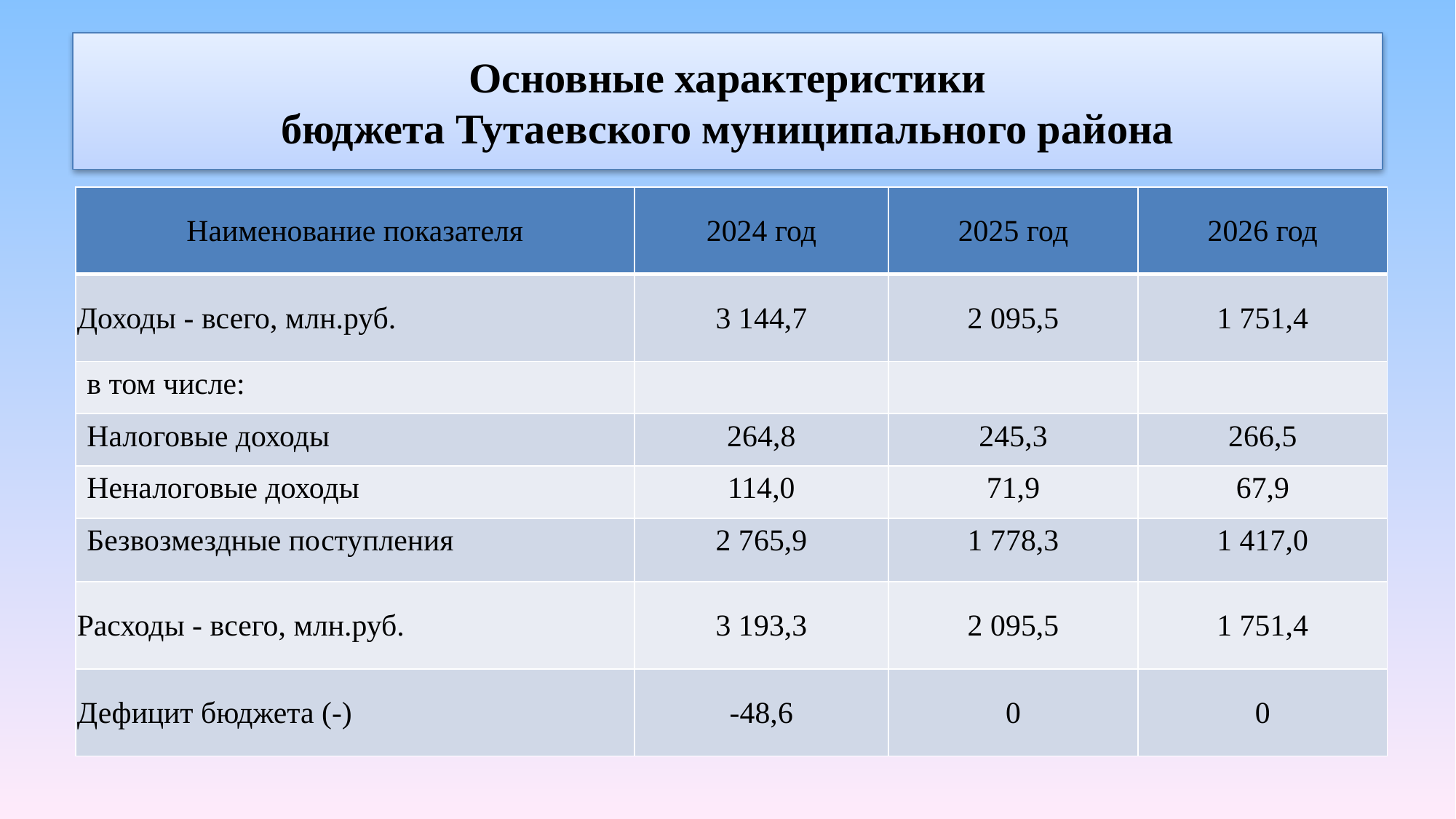

# Основные характеристики бюджета Тутаевского муниципального района
| Наименование показателя | 2024 год | 2025 год | 2026 год |
| --- | --- | --- | --- |
| Доходы - всего, млн.руб. | 3 144,7 | 2 095,5 | 1 751,4 |
| в том числе: |  |  |  |
| Налоговые доходы | 264,8 | 245,3 | 266,5 |
| Неналоговые доходы | 114,0 | 71,9 | 67,9 |
| Безвозмездные поступления | 2 765,9 | 1 778,3 | 1 417,0 |
| Расходы - всего, млн.руб. | 3 193,3 | 2 095,5 | 1 751,4 |
| Дефицит бюджета (-) | -48,6 | 0 | 0 |